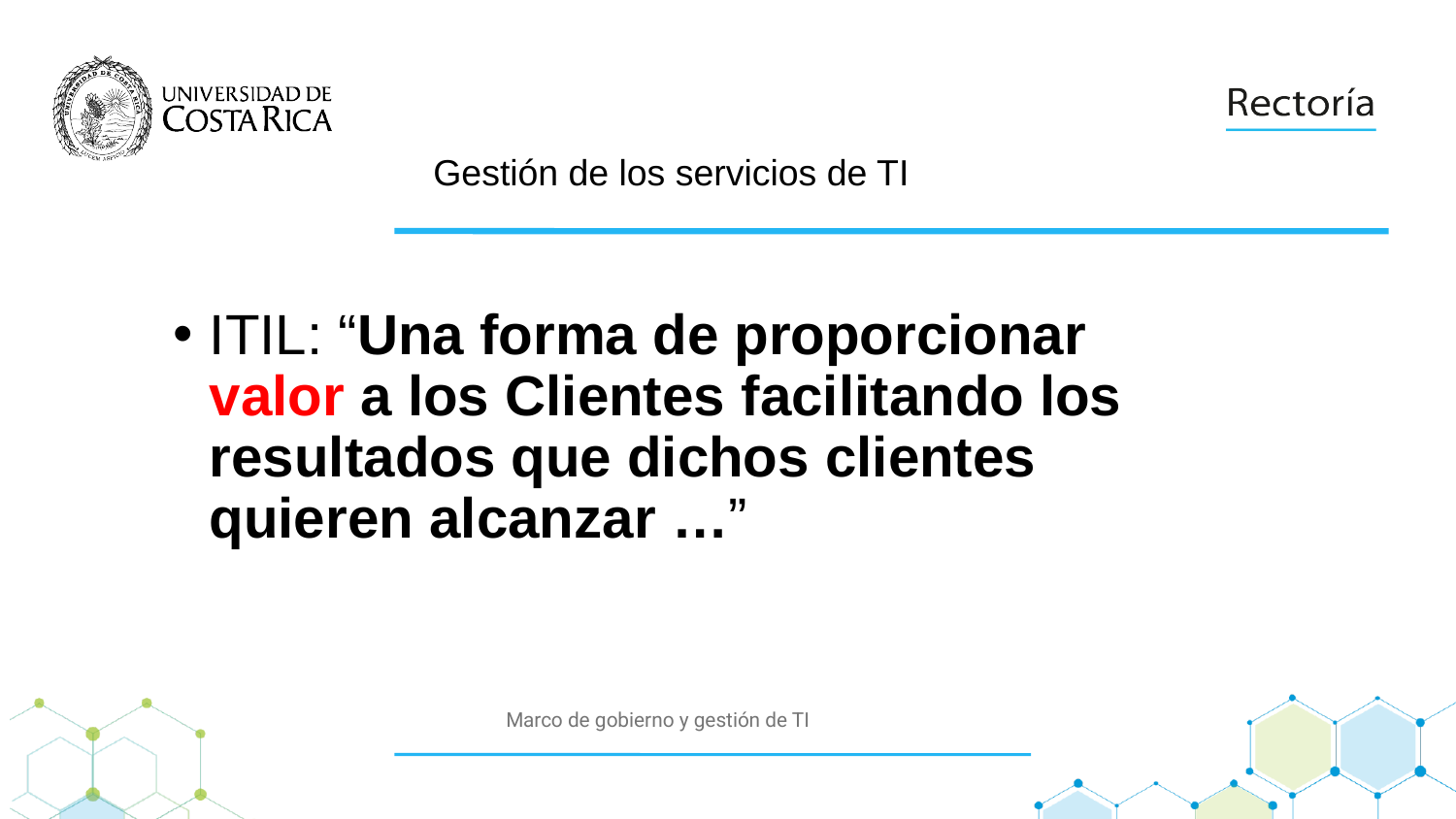

# Gestión de los servicios de TI
ITIL: “Una forma de proporcionar valor a los Clientes facilitando los resultados que dichos clientes quieren alcanzar …”

Marco de gobierno y gestión de TI